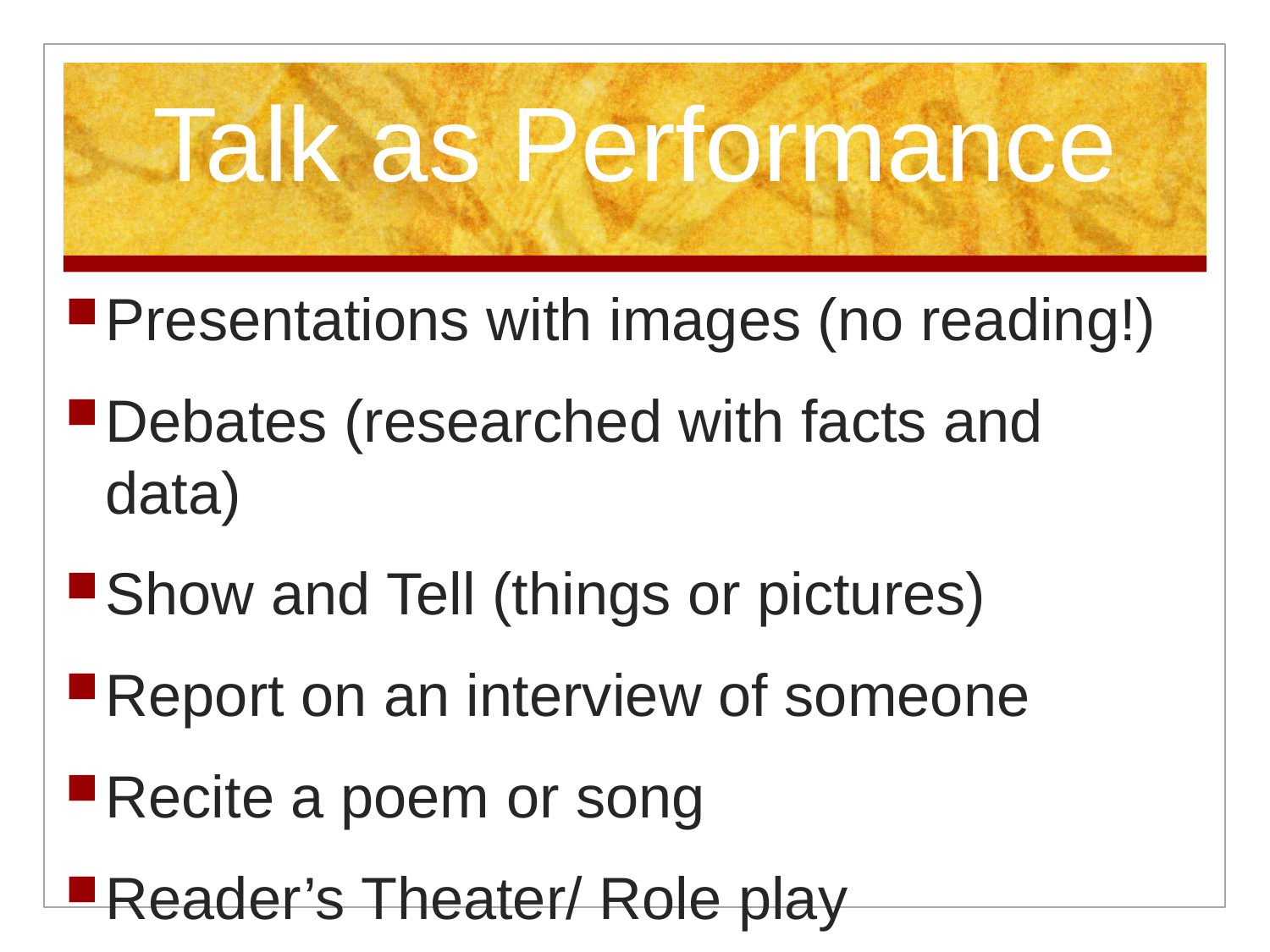

# Talk as Performance
Presentations with images (no reading!)
Debates (researched with facts and data)
Show and Tell (things or pictures)
Report on an interview of someone
Recite a poem or song
Reader’s Theater/ Role play